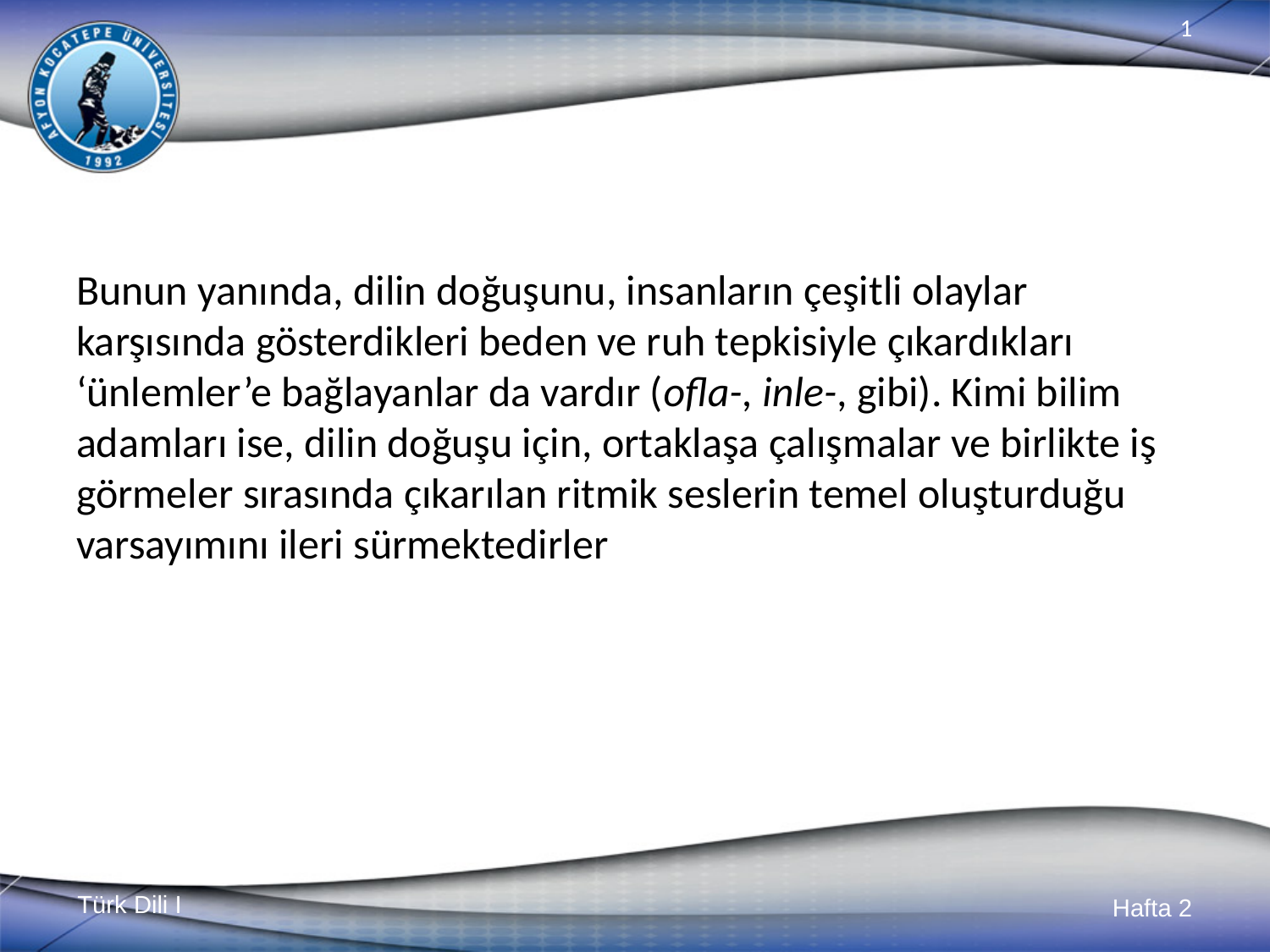

Bunun yanında, dilin doğuşunu, insanların çeşitli olaylar karşısında gösterdikleri beden ve ruh tepkisiyle çıkardıkları ‘ünlemler’e bağlayanlar da vardır (ofla-, inle-, gibi). Kimi bilim adamları ise, dilin doğuşu için, ortaklaşa çalışmalar ve birlikte iş görmeler sırasında çıkarılan ritmik seslerin temel oluşturduğu varsayımını ileri sürmektedirler